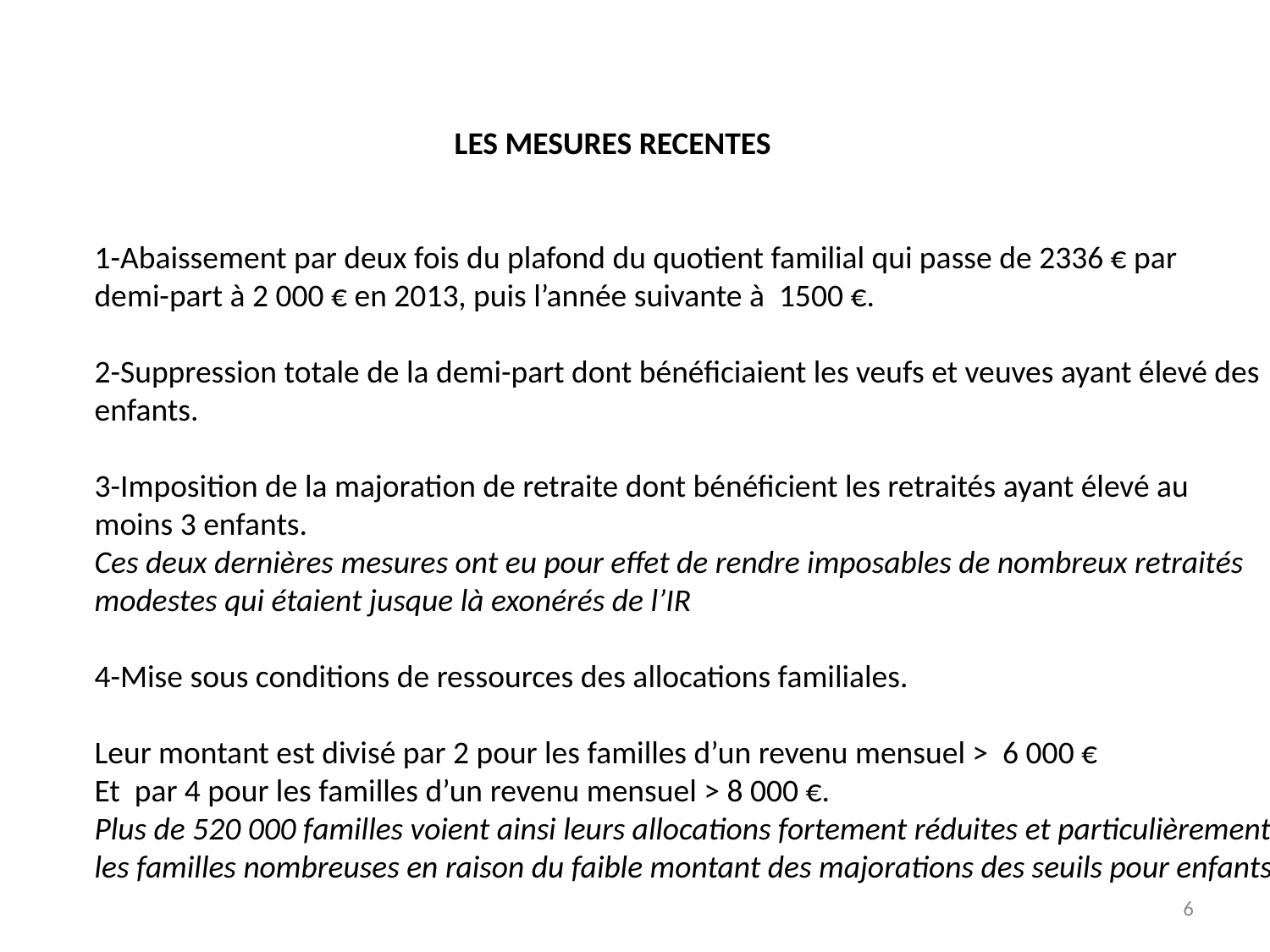

LES MESURES RECENTES

1-Abaissement par deux fois du plafond du quotient familial qui passe de 2336 € par
demi-part à 2 000 € en 2013, puis l’année suivante à  1500 €.

2-Suppression totale de la demi-part dont bénéficiaient les veufs et veuves ayant élevé des
enfants.

3-Imposition de la majoration de retraite dont bénéficient les retraités ayant élevé au
moins 3 enfants.
Ces deux dernières mesures ont eu pour effet de rendre imposables de nombreux retraités
modestes qui étaient jusque là exonérés de l’IR

4-Mise sous conditions de ressources des allocations familiales.

Leur montant est divisé par 2 pour les familles d’un revenu mensuel >  6 000 €
Et  par 4 pour les familles d’un revenu mensuel > 8 000 €.
Plus de 520 000 familles voient ainsi leurs allocations fortement réduites et particulièrement
les familles nombreuses en raison du faible montant des majorations des seuils pour enfants.

6